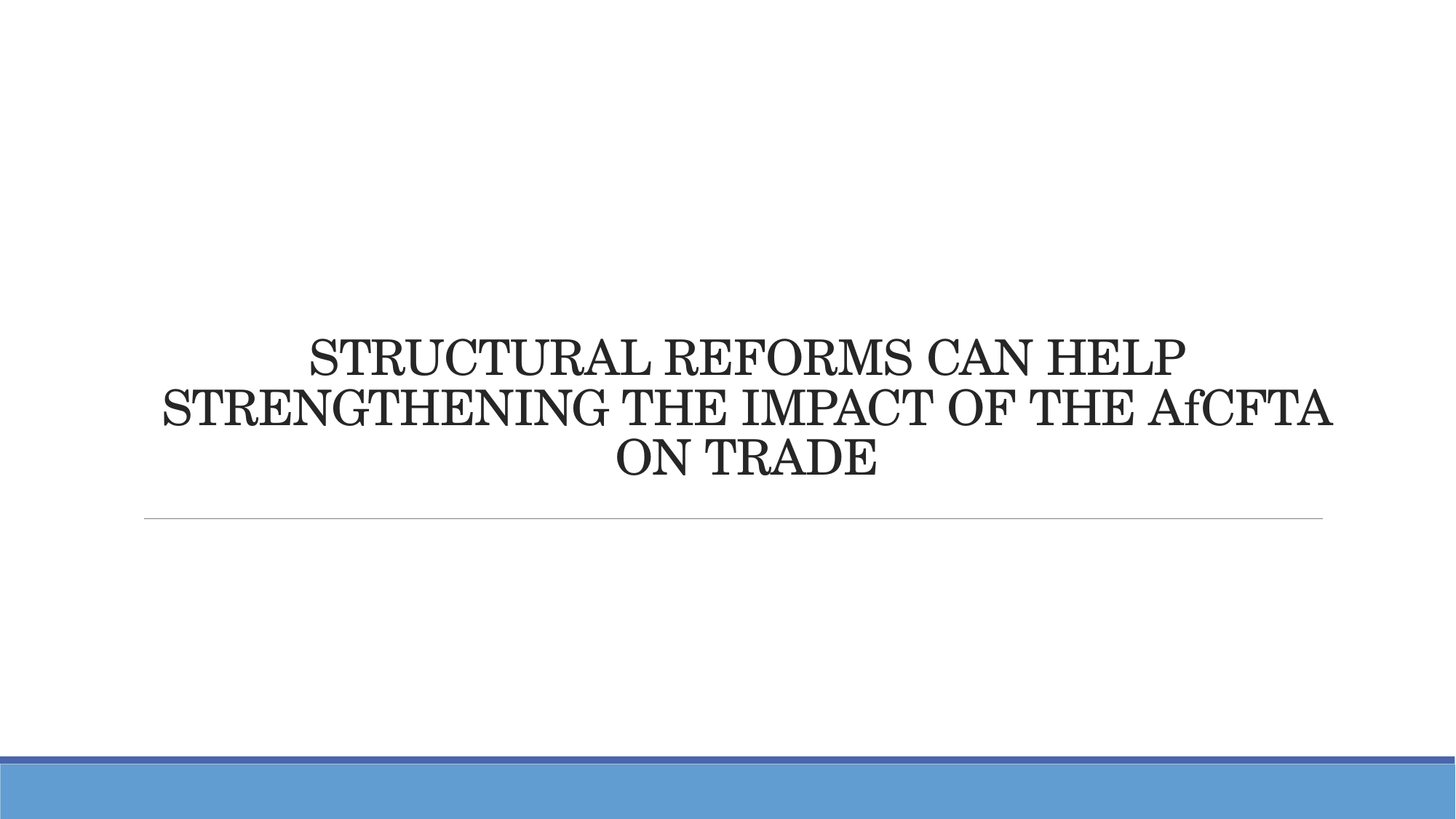

# Structural reforms can help strengthening the impact of the AfCFTA on trade